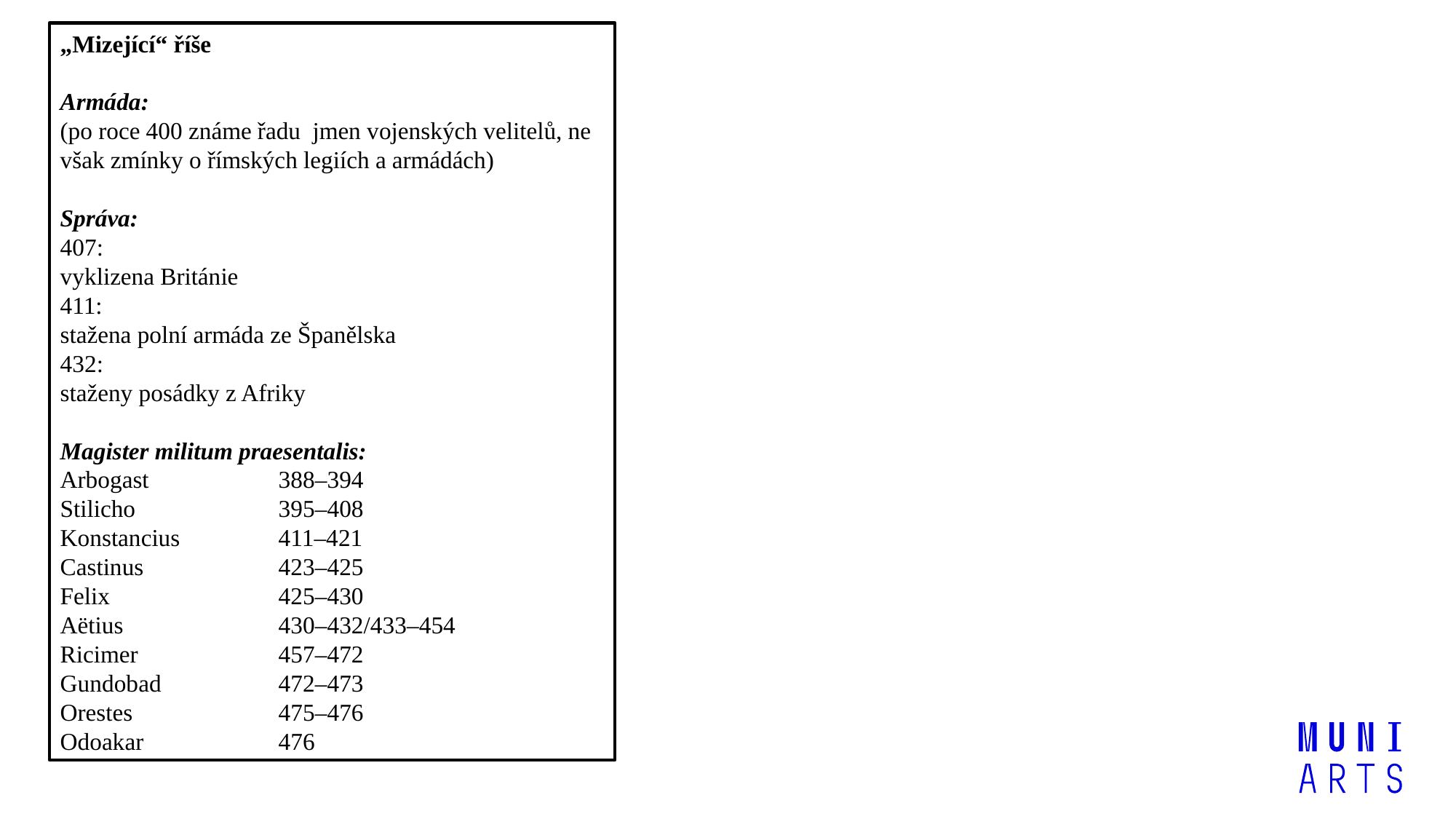

„Mizející“ říše

Armáda:
(po roce 400 známe řadu  jmen vojenských velitelů, ne však zmínky o římských legiích a armádách)

Správa:
407:
vyklizena Británie
411:
stažena polní armáda ze Španělska
432:
staženy posádky z Afriky

Magister militum praesentalis:
Arbogast 		388–394
Stilicho		395–408
Konstancius	411–421
Castinus		423–425
Felix		425–430
Aëtius		430–432/433–454
Ricimer		457–472
Gundobad		472–473
Orestes		475–476
Odoakar		476